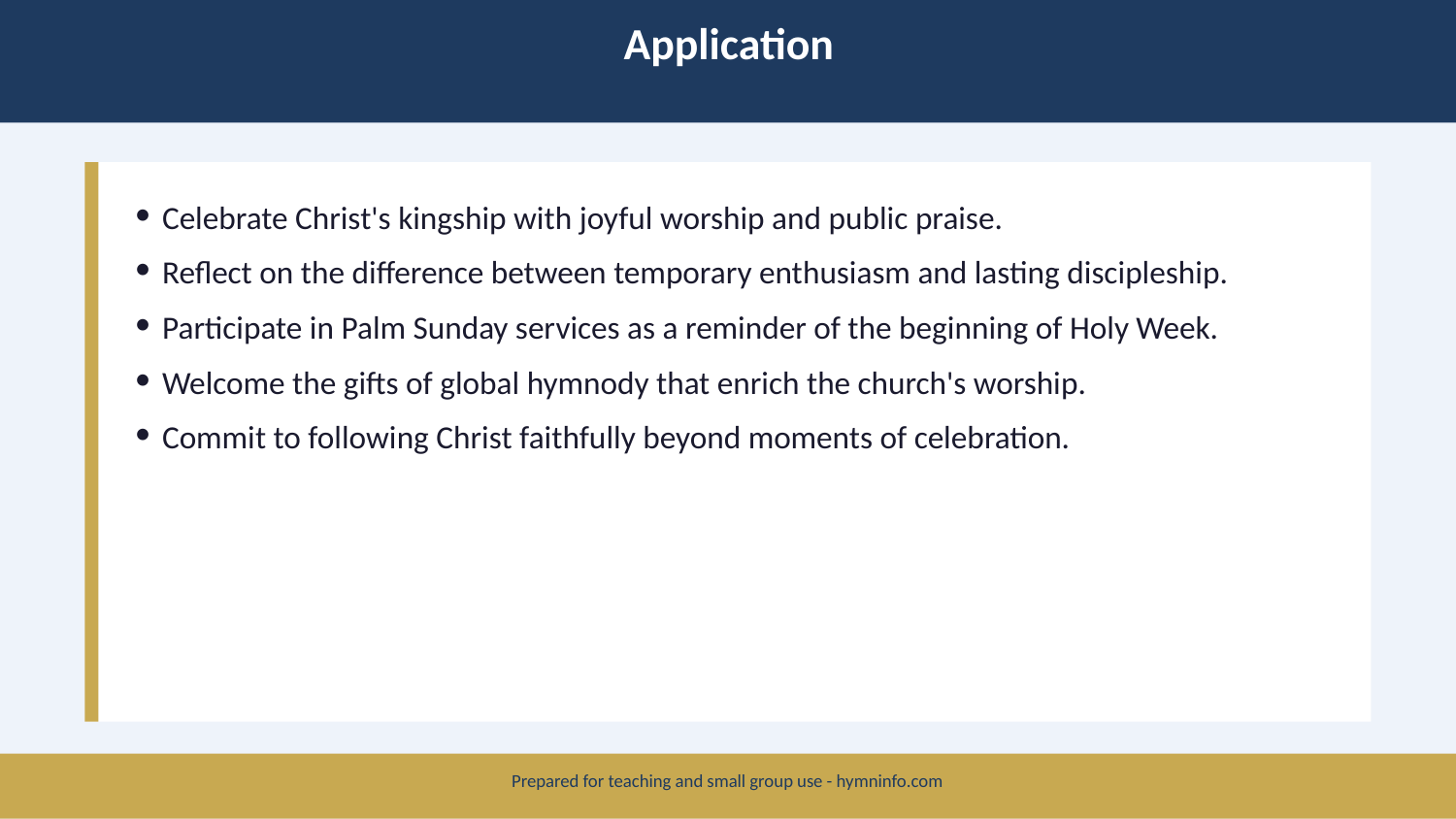

Application

Celebrate Christ's kingship with joyful worship and public praise.
Reflect on the difference between temporary enthusiasm and lasting discipleship.
Participate in Palm Sunday services as a reminder of the beginning of Holy Week.
Welcome the gifts of global hymnody that enrich the church's worship.
Commit to following Christ faithfully beyond moments of celebration.

Prepared for teaching and small group use - hymninfo.com